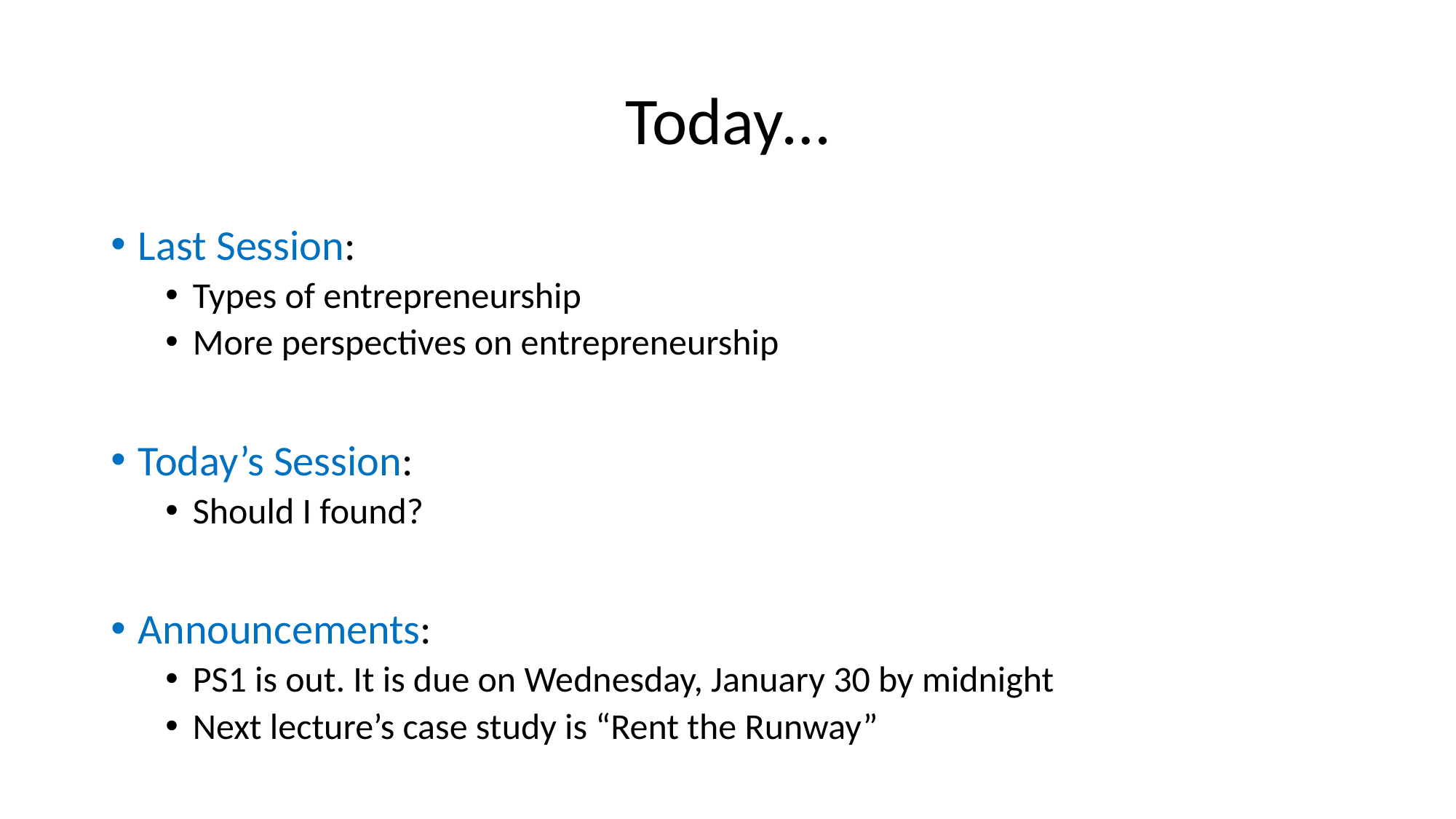

# Today…
Last Session:
Types of entrepreneurship
More perspectives on entrepreneurship

Today’s Session:
Should I found?

Announcements:
PS1 is out. It is due on Wednesday, January 30 by midnight
Next lecture’s case study is “Rent the Runway”